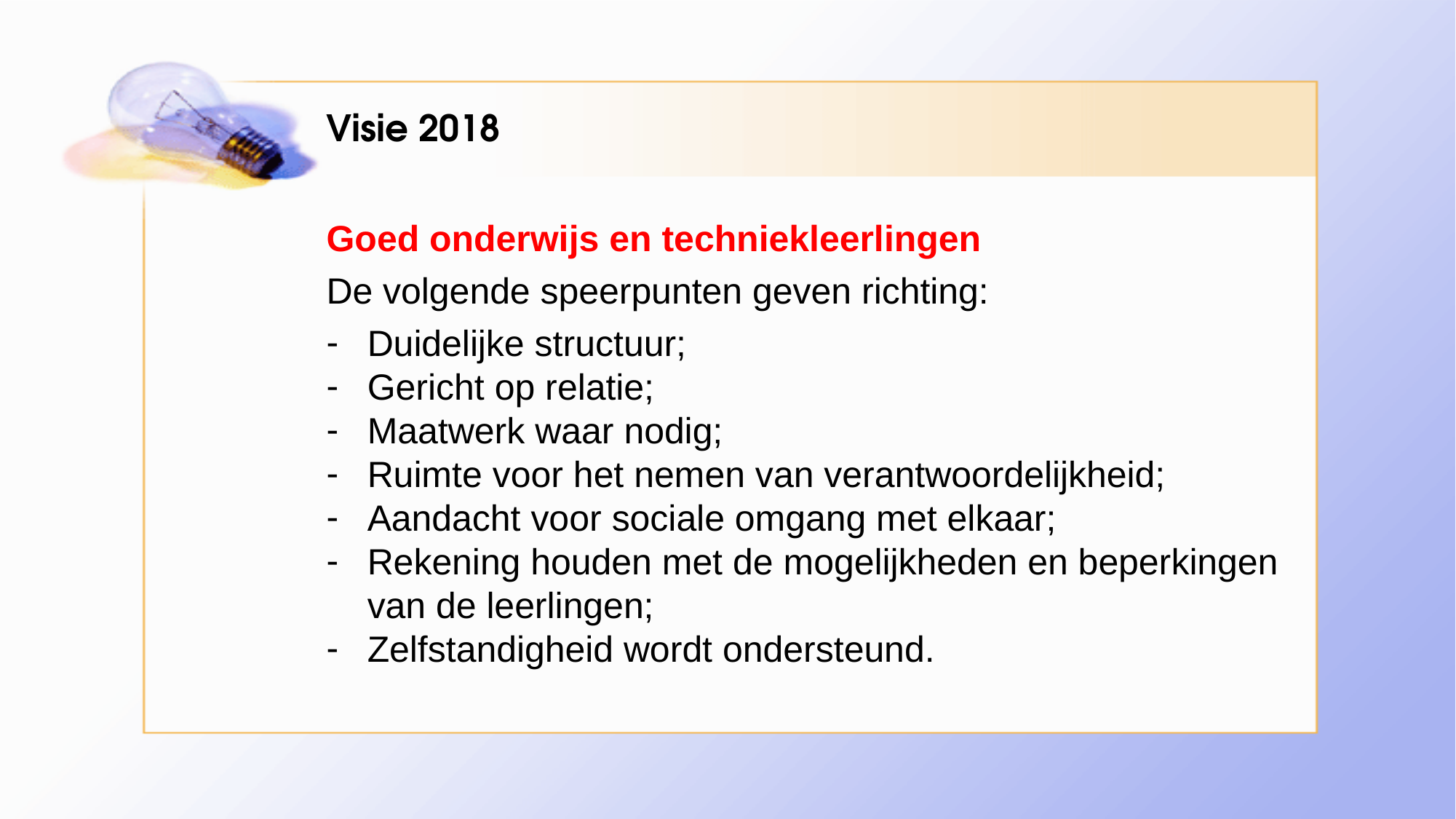

# Visie 2018
Goed onderwijs en techniekleerlingen
De volgende speerpunten geven richting:
Duidelijke structuur;
Gericht op relatie;
Maatwerk waar nodig;
Ruimte voor het nemen van verantwoordelijkheid;
Aandacht voor sociale omgang met elkaar;
Rekening houden met de mogelijkheden en beperkingen van de leerlingen;
Zelfstandigheid wordt ondersteund.